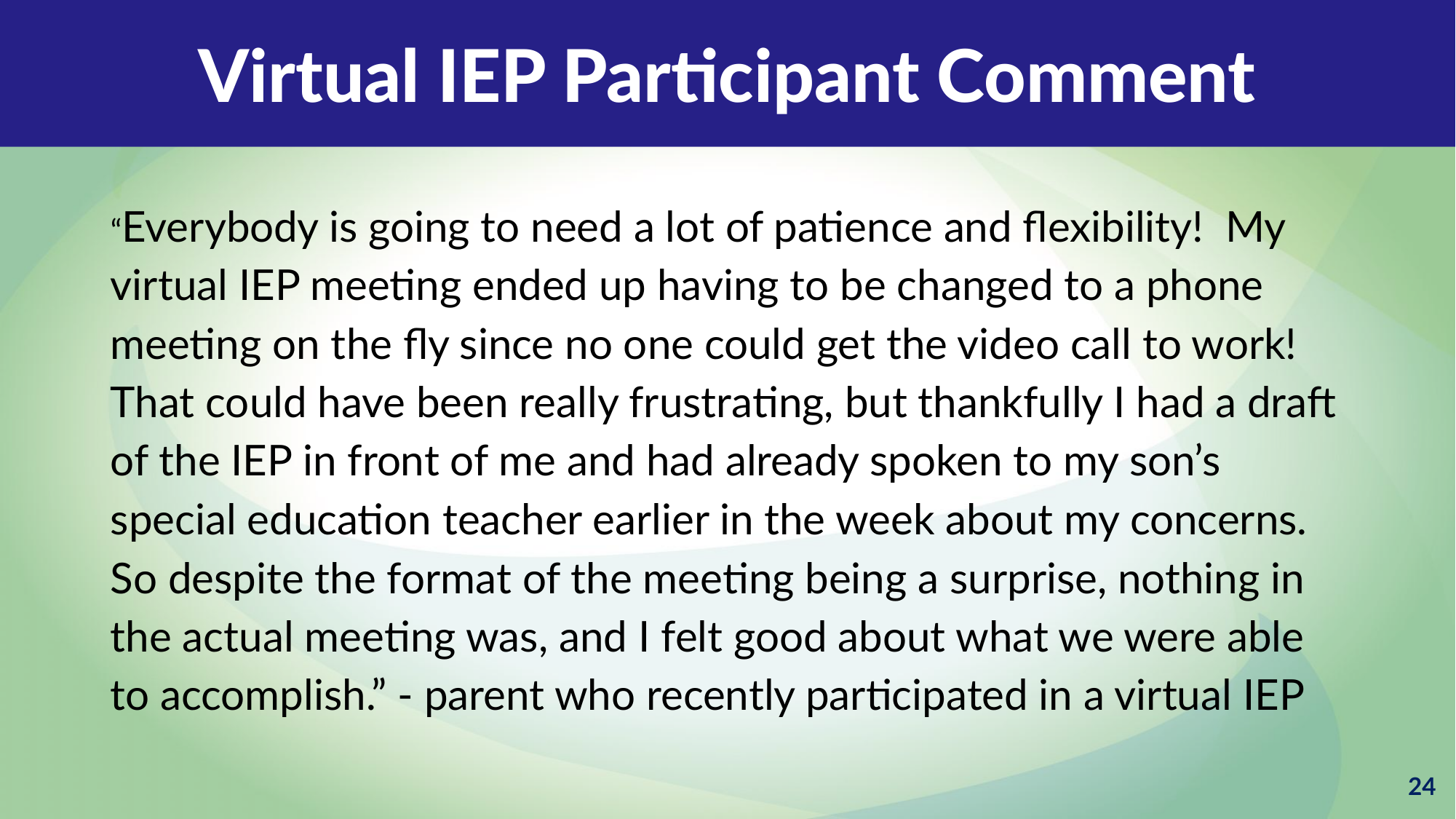

Virtual IEP Participant Comment
“Everybody is going to need a lot of patience and flexibility!  My virtual IEP meeting ended up having to be changed to a phone meeting on the fly since no one could get the video call to work!  That could have been really frustrating, but thankfully I had a draft of the IEP in front of me and had already spoken to my son’s special education teacher earlier in the week about my concerns.  So despite the format of the meeting being a surprise, nothing in the actual meeting was, and I felt good about what we were able to accomplish.” - parent who recently participated in a virtual IEP

24